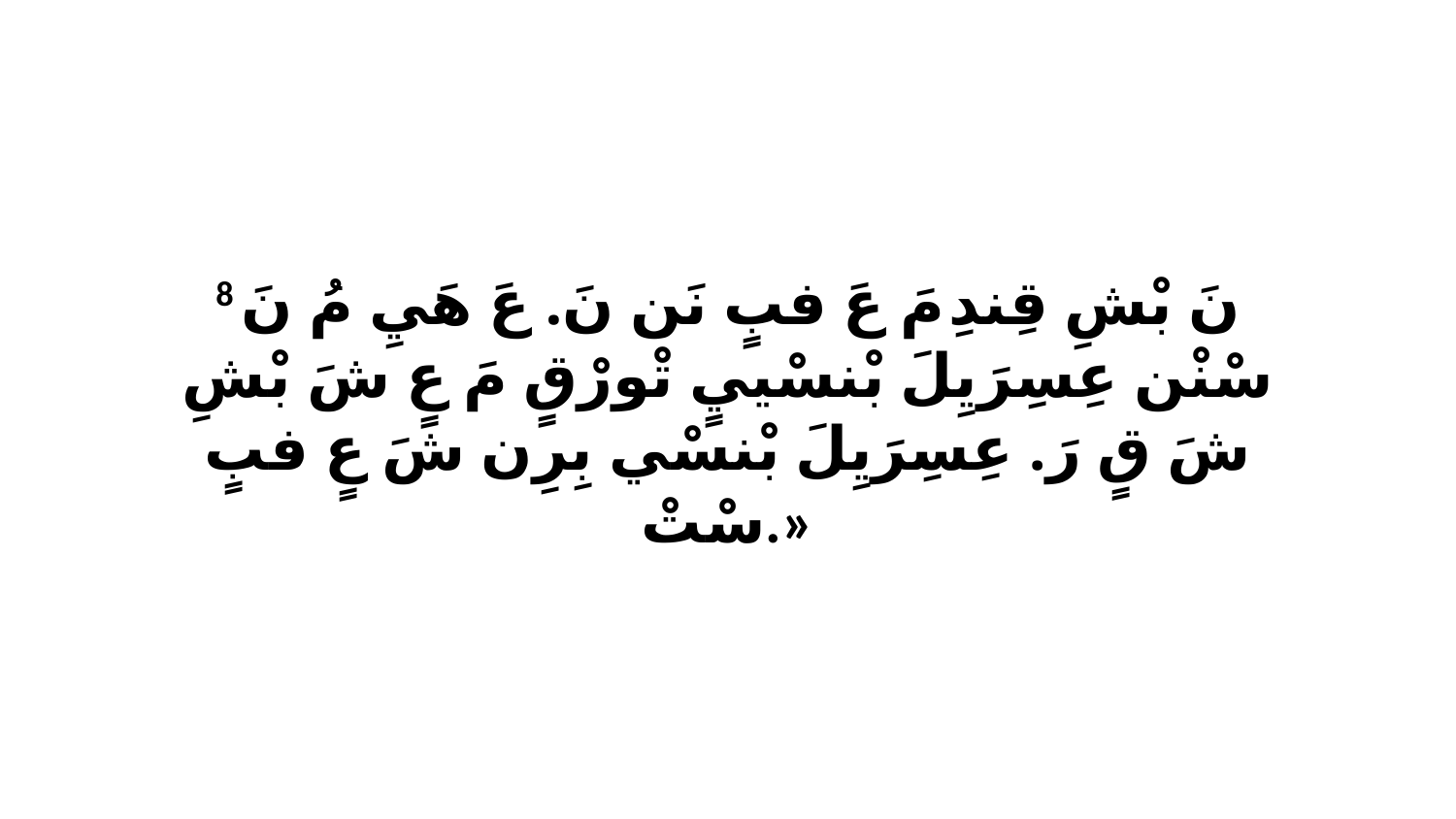

8 نَ بْشِ قِندِ مَ عَ فبٍ نَن نَ. عَ هَيِ مُ نَ سْنْن عِسِرَيِلَ بْنسْييٍ تْورْقٍ مَ عٍ شَ بْشِ شَ قٍ رَ. عِسِرَيِلَ بْنسْي بِرِن شَ عٍ فبٍ سْتْ.»